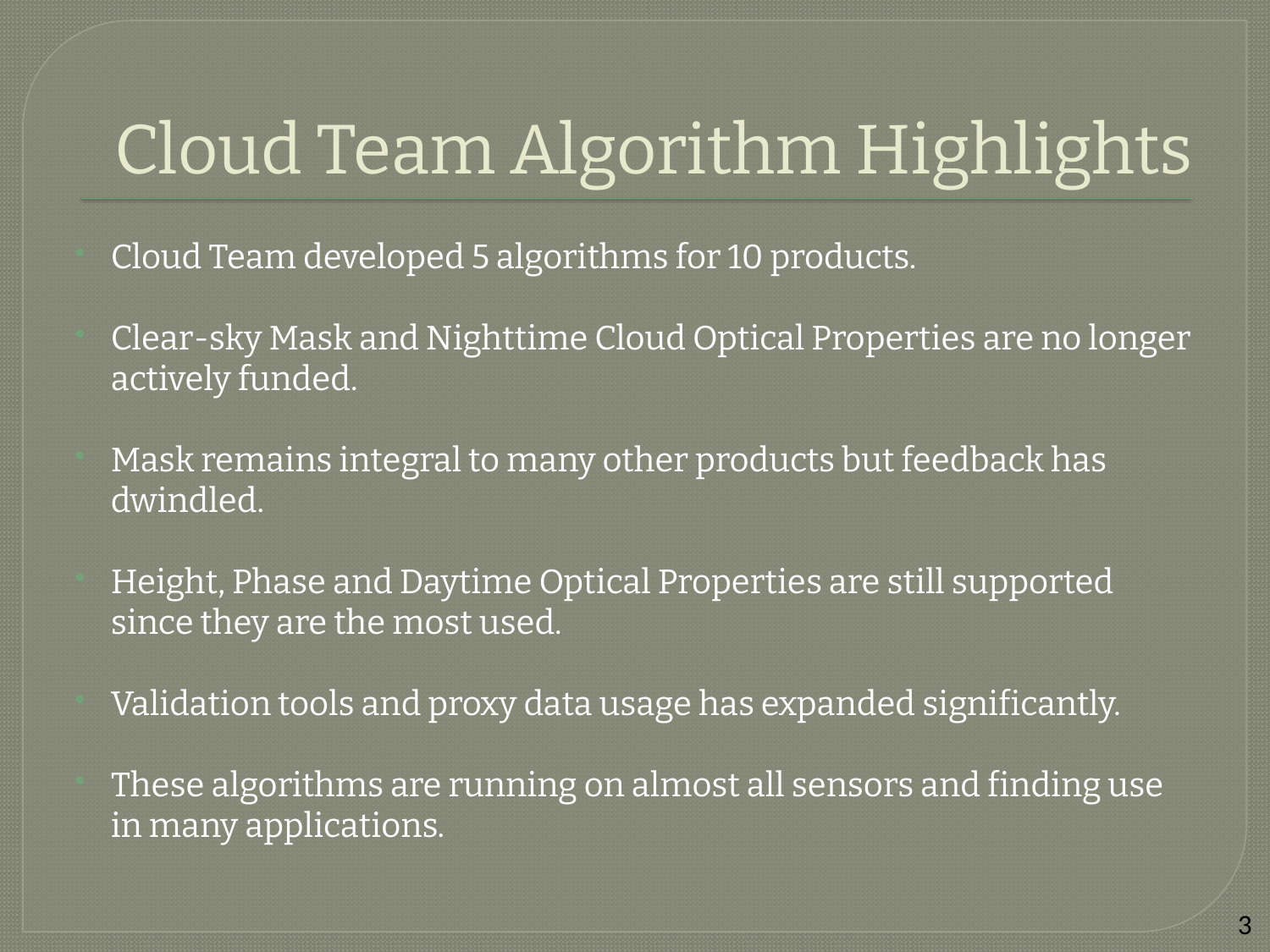

# Cloud Team Algorithm Highlights
Cloud Team developed 5 algorithms for 10 products.

Clear-sky Mask and Nighttime Cloud Optical Properties are no longer actively funded.

Mask remains integral to many other products but feedback has dwindled.

Height, Phase and Daytime Optical Properties are still supported since they are the most used.

Validation tools and proxy data usage has expanded significantly.

These algorithms are running on almost all sensors and finding use in many applications.

3